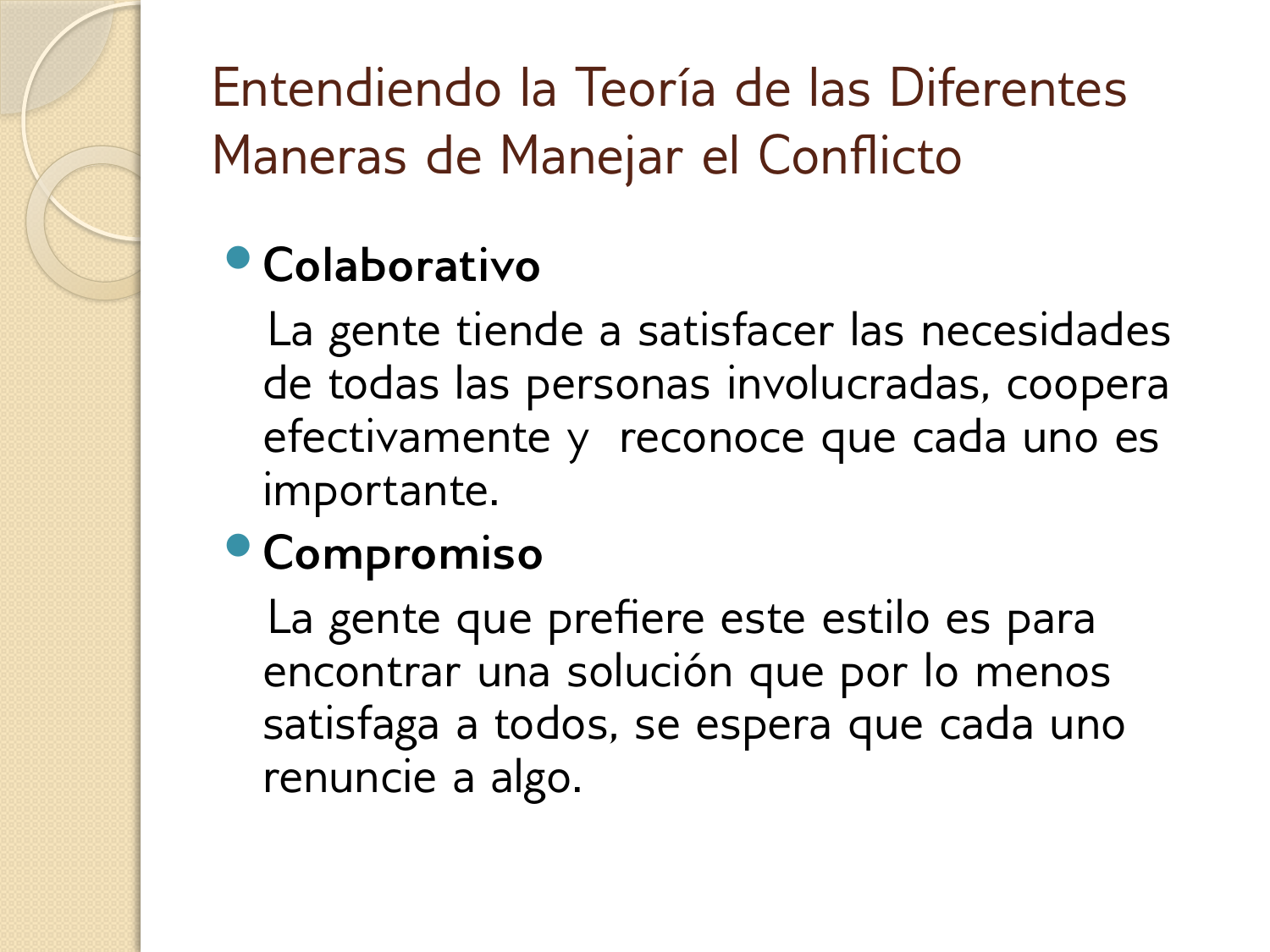

# Entendiendo la Teoría de las Diferentes Maneras de Manejar el Conflicto
Colaborativo
   La gente tiende a satisfacer las necesidades de todas las personas involucradas, coopera efectivamente y  reconoce que cada uno es importante.
Compromiso
   La gente que prefiere este estilo es para encontrar una solución que por lo menos satisfaga a todos, se espera que cada uno renuncie a algo.